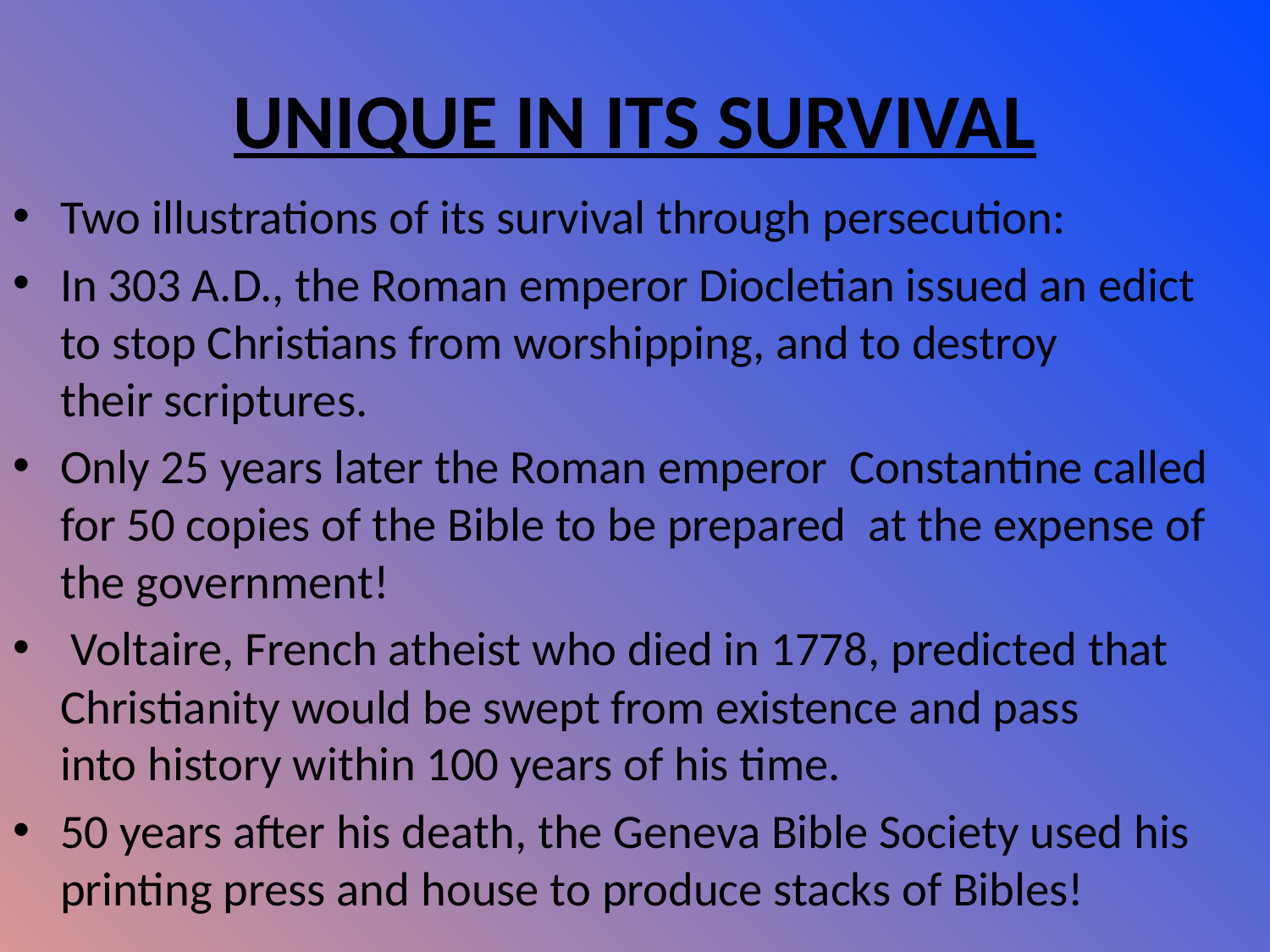

# UNIQUE IN ITS SURVIVAL
Two illustrations of its survival through persecution:
In 303 A.D., the Roman emperor Diocletian issued an edict to stop Christians from worshipping, and to destroy their scriptures.
Only 25 years later the Roman emperor  Constantine called for 50 copies of the Bible to be prepared  at the expense of the government!
 Voltaire, French atheist who died in 1778, predicted that Christianity would be swept from existence and pass into history within 100 years of his time.
50 years after his death, the Geneva Bible Society used his printing press and house to produce stacks of Bibles!